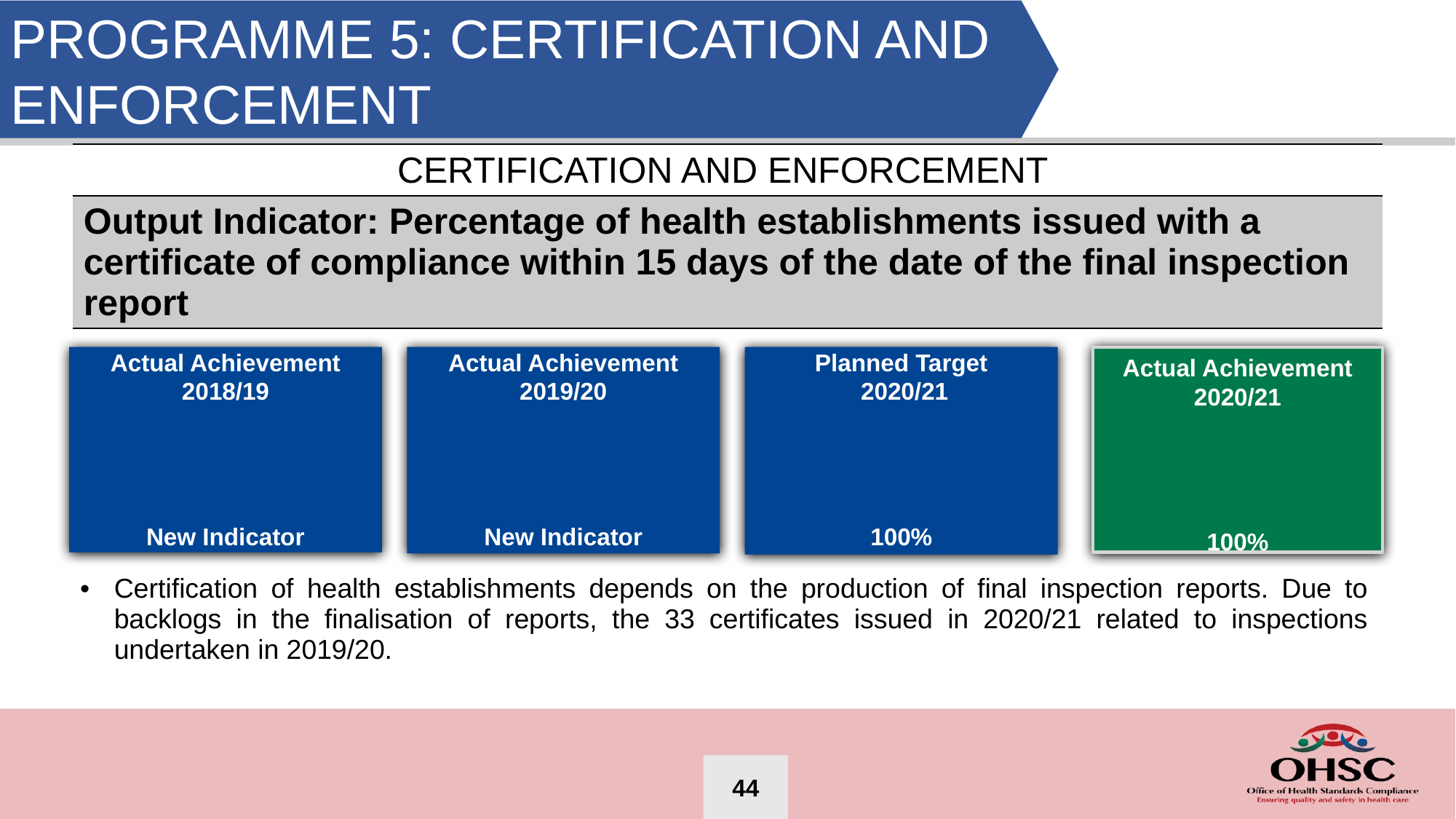

PROGRAMME 5: CERTIFICATION AND ENFORCEMENT
| CERTIFICATION AND ENFORCEMENT |
| --- |
| Output Indicator: Percentage of health establishments issued with a certificate of compliance within 15 days of the date of the final inspection report |
Actual Achievement 2018/19

New Indicator
Actual Achievement 2019/20

New Indicator

Planned Target
 2020/21

100%
Actual Achievement 2020/21

100%
| Certification of health establishments depends on the production of final inspection reports. Due to backlogs in the finalisation of reports, the 33 certificates issued in 2020/21 related to inspections undertaken in 2019/20. |
| --- |
44